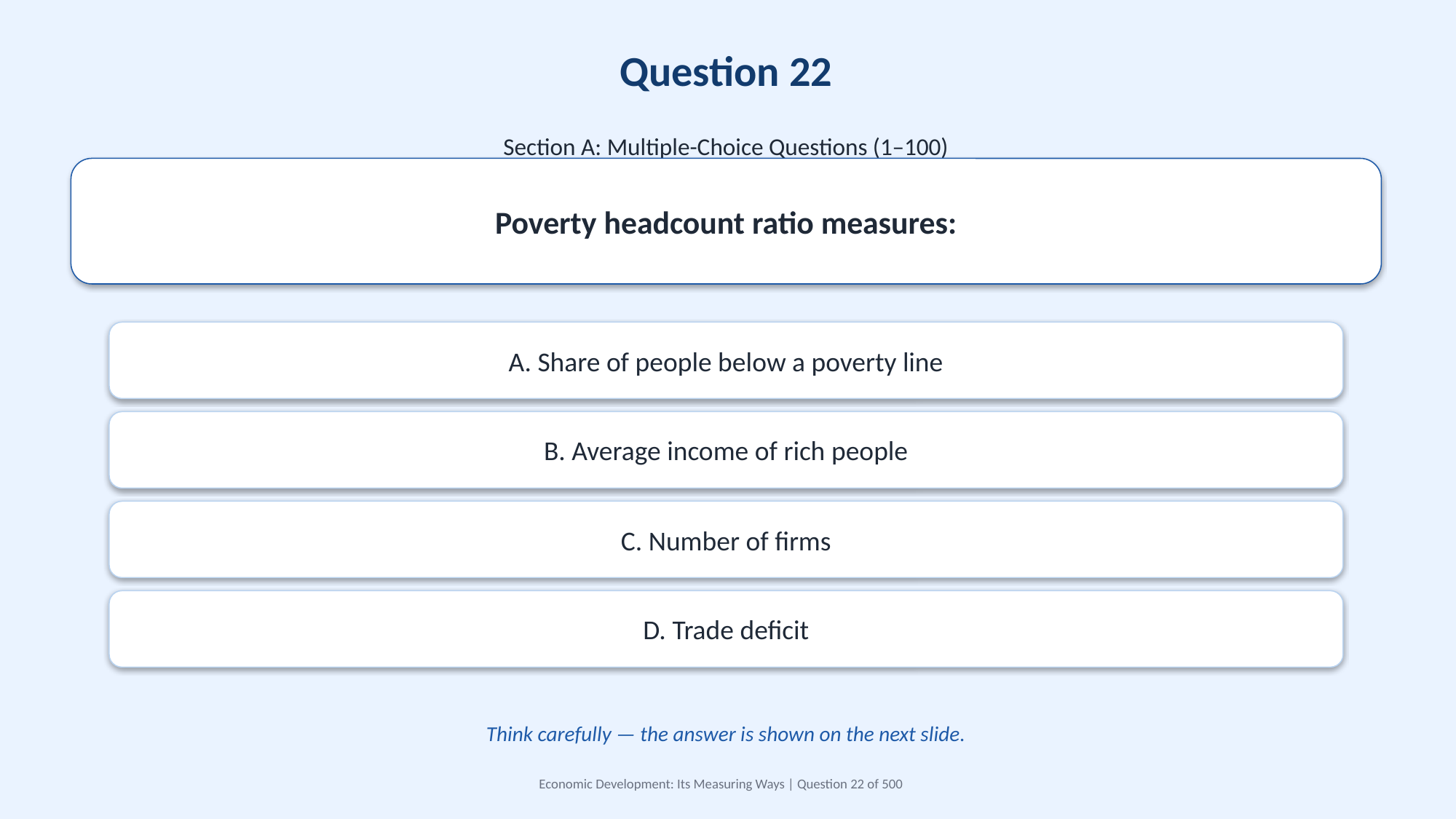

Question 22
Section A: Multiple-Choice Questions (1–100)
Poverty headcount ratio measures:
A. Share of people below a poverty line
B. Average income of rich people
C. Number of firms
D. Trade deficit
Think carefully — the answer is shown on the next slide.
Economic Development: Its Measuring Ways | Question 22 of 500